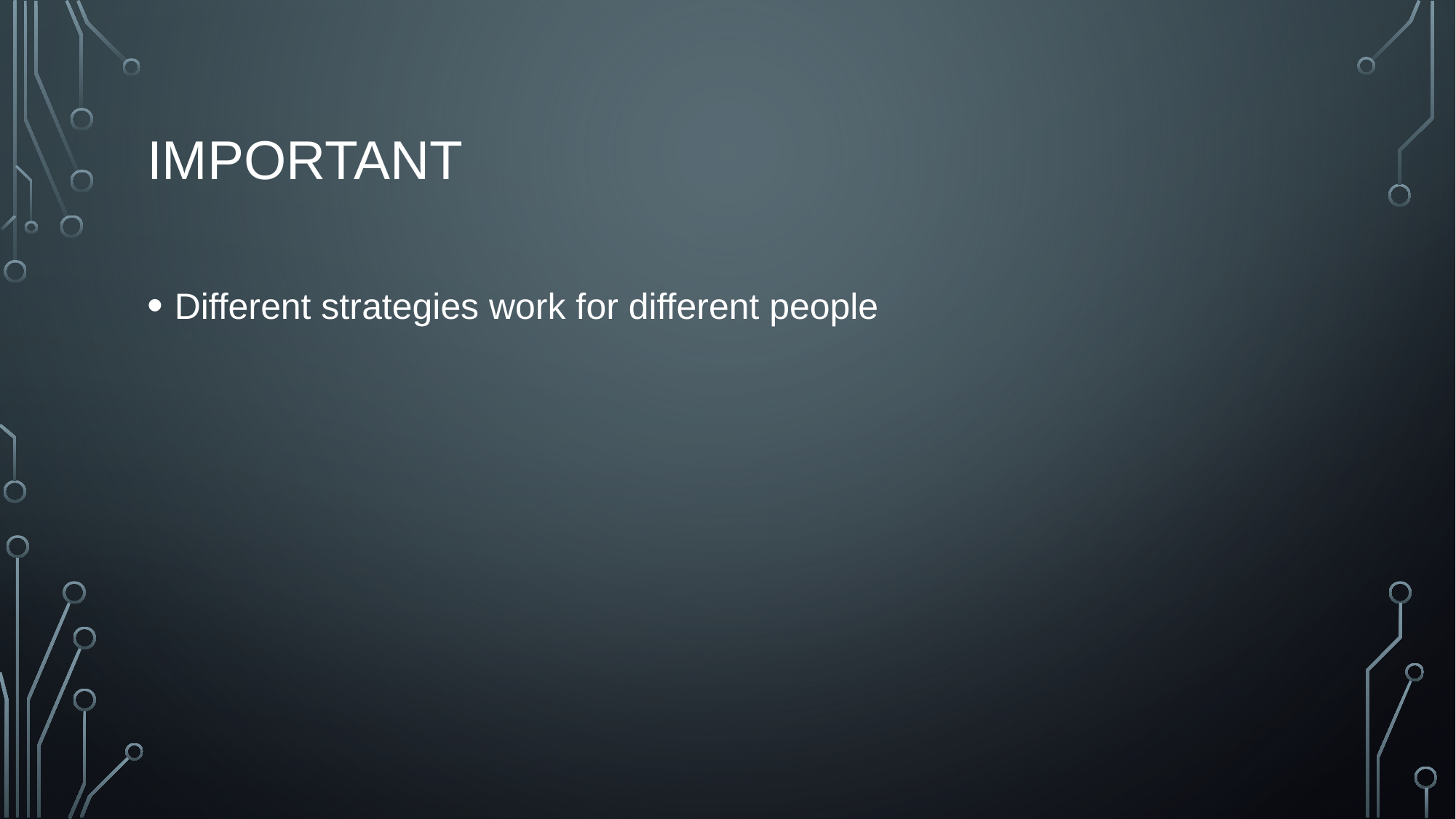

# Important
Different strategies work for different people